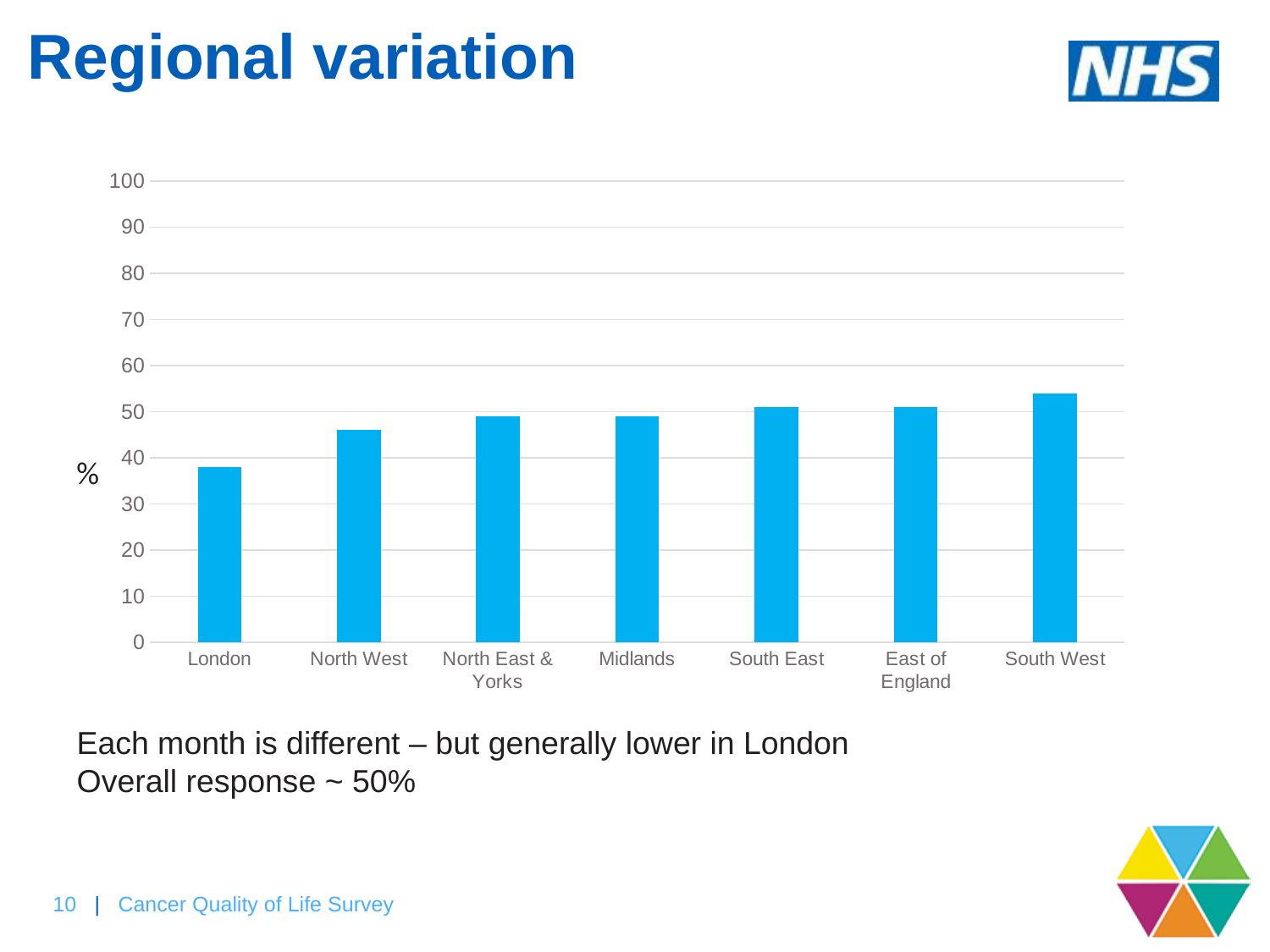

# Regional variation

### Chart

| Category | Series 1 |
|---|---|
| London | 38.0 |
| North West | 46.0 |
| North East & Yorks | 49.0 |
| Midlands | 49.0 |
| South East | 51.0 |
| East of England | 51.0 |
| South West | 54.0 |
%
Each month is different – but generally lower in London
Overall response ~ 50%